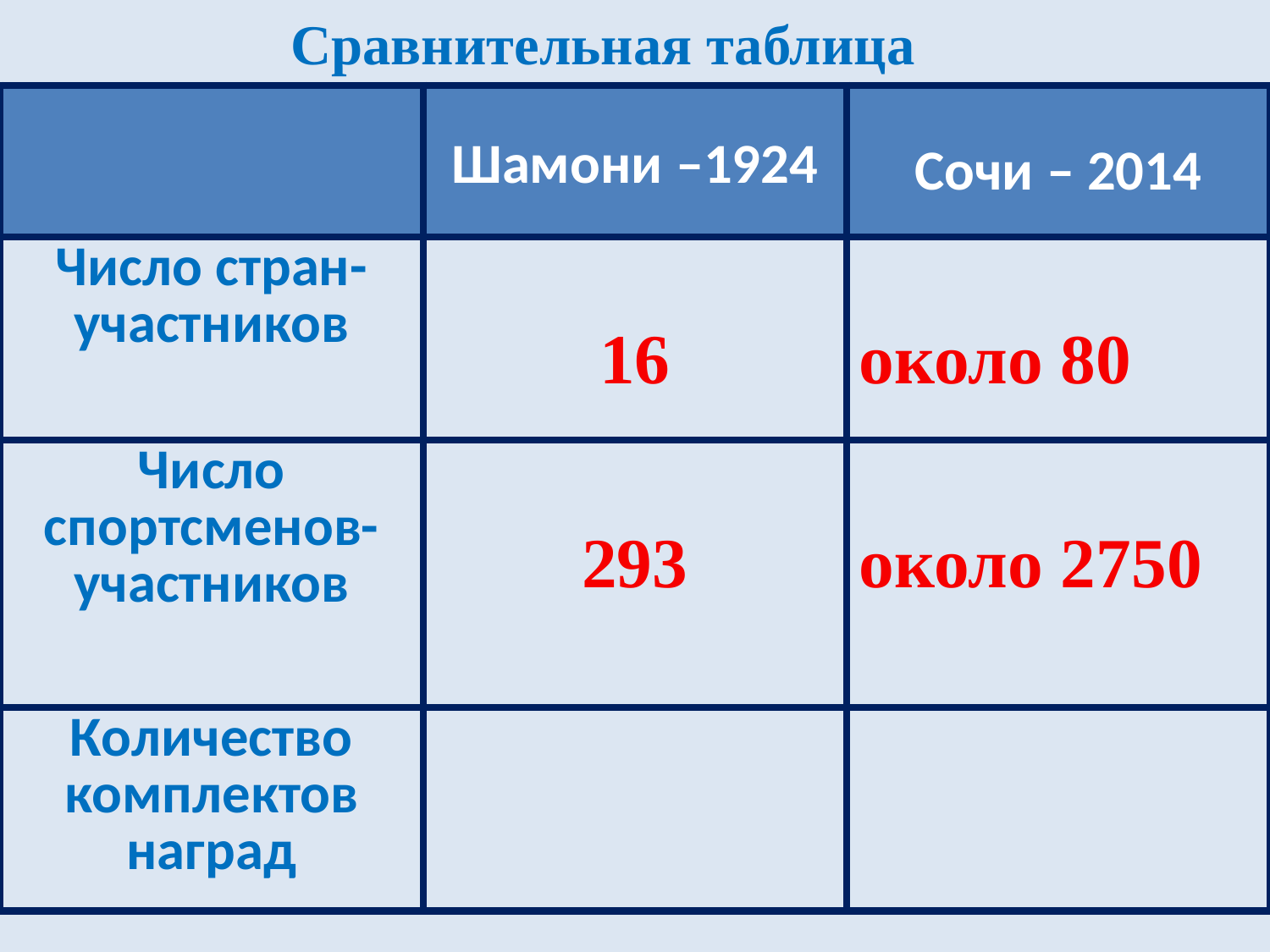

Сравнительная таблица
|  | Шамони –1924 | Сочи – 2014 |
| --- | --- | --- |
| Число стран- участников | 16 | около 80 |
| Число спортсменов- участников | 293 | около 2750 |
| Количество комплектов наград |  |  |